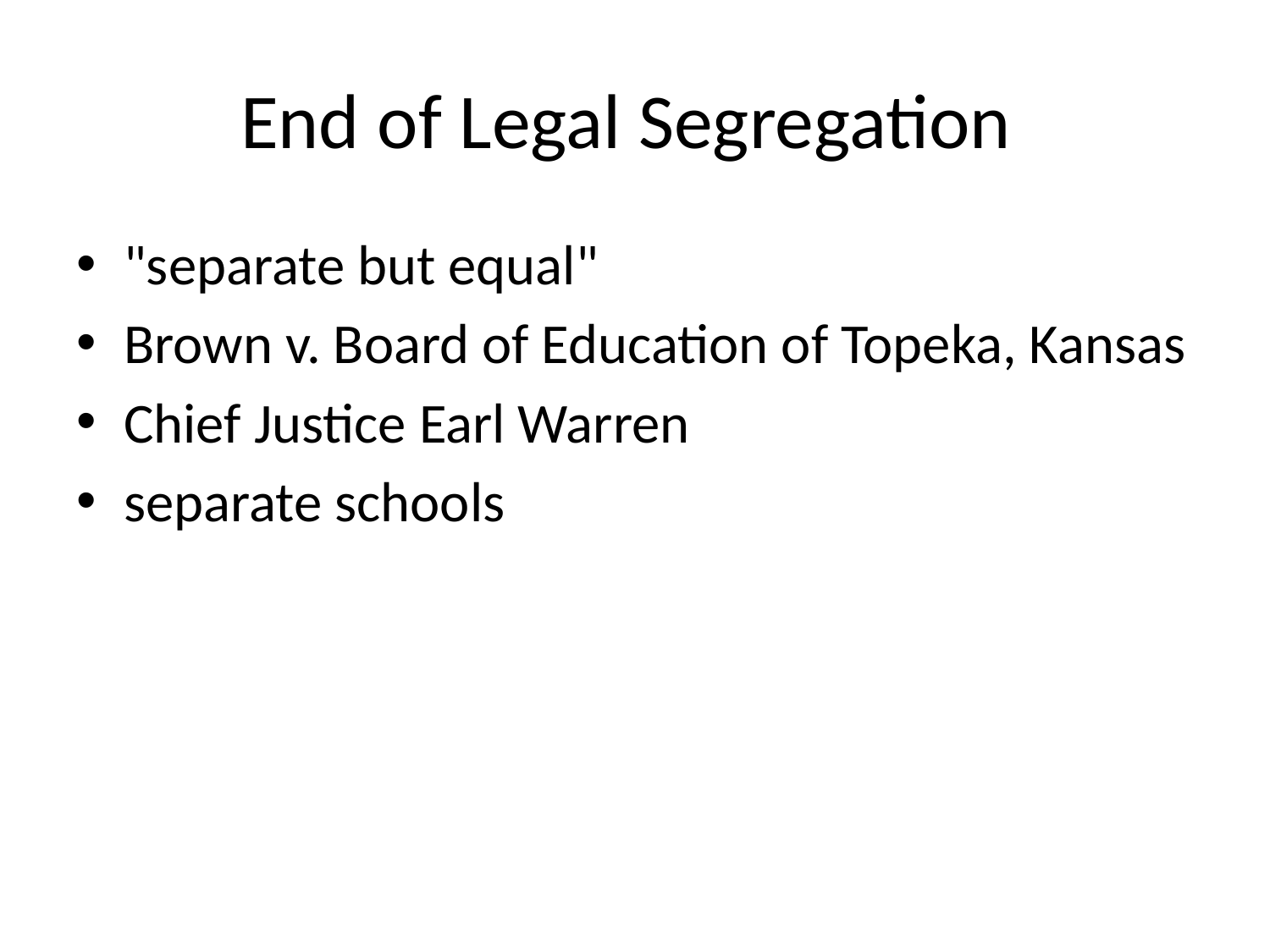

# End of Legal Segregation
"separate but equal"
Brown v. Board of Education of Topeka, Kansas
Chief Justice Earl Warren
separate schools